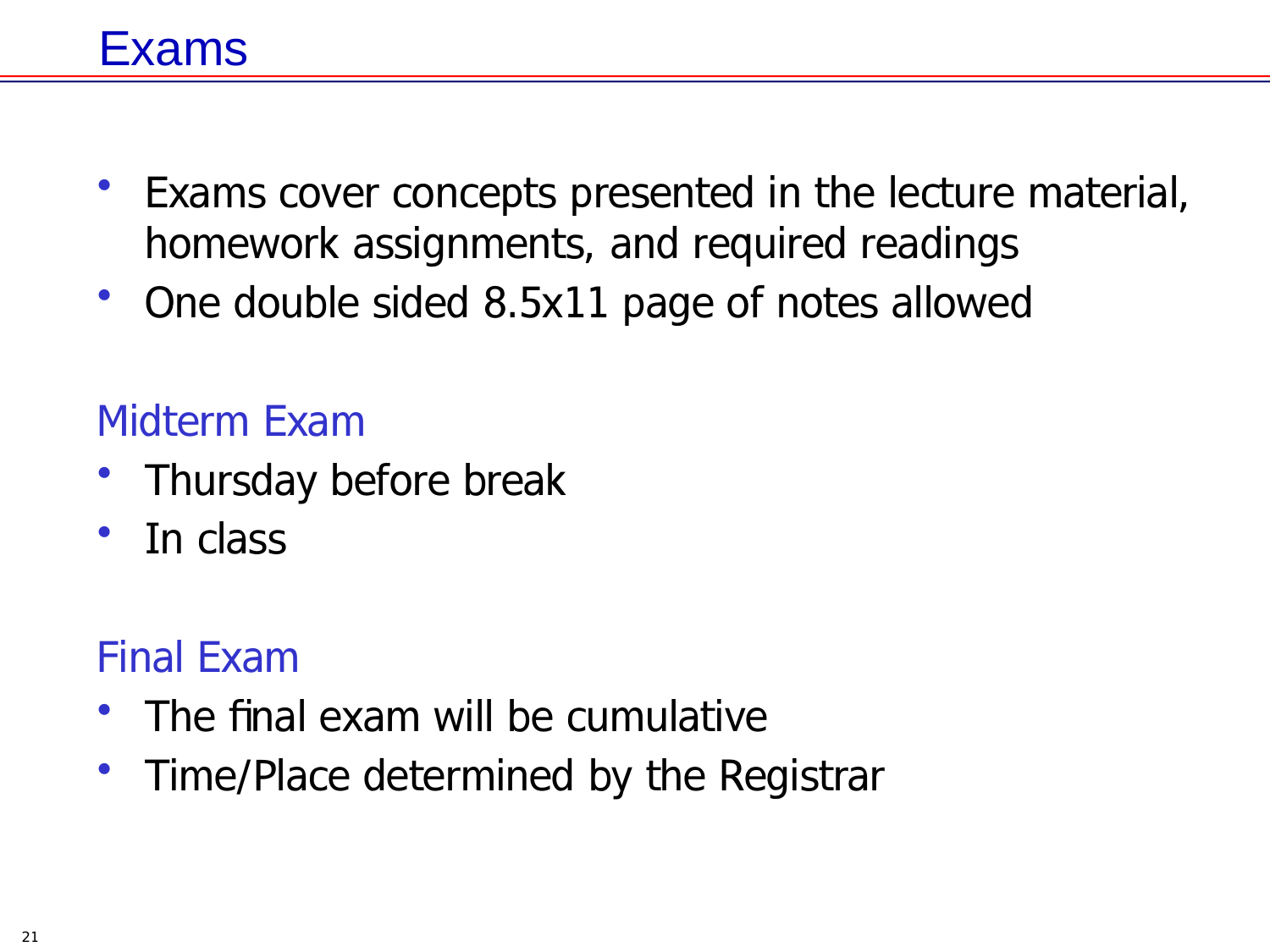

# Exams
Exams cover concepts presented in the lecture material, homework assignments, and required readings
One double sided 8.5x11 page of notes allowed

Midterm Exam
Thursday before break
In class

Final Exam
The final exam will be cumulative
Time/Place determined by the Registrar

21